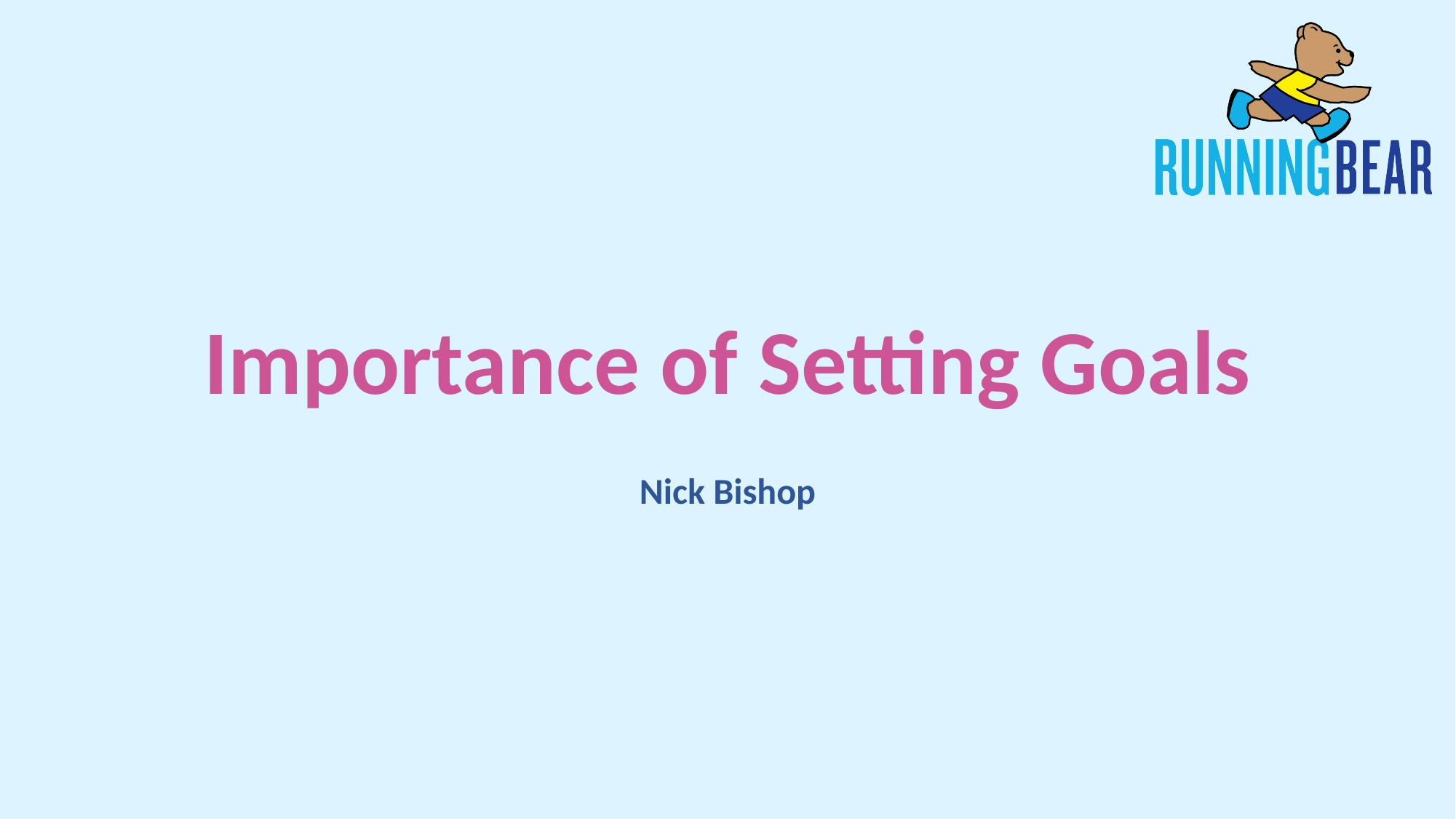

# Importance of Setting Goals
Nick Bishop